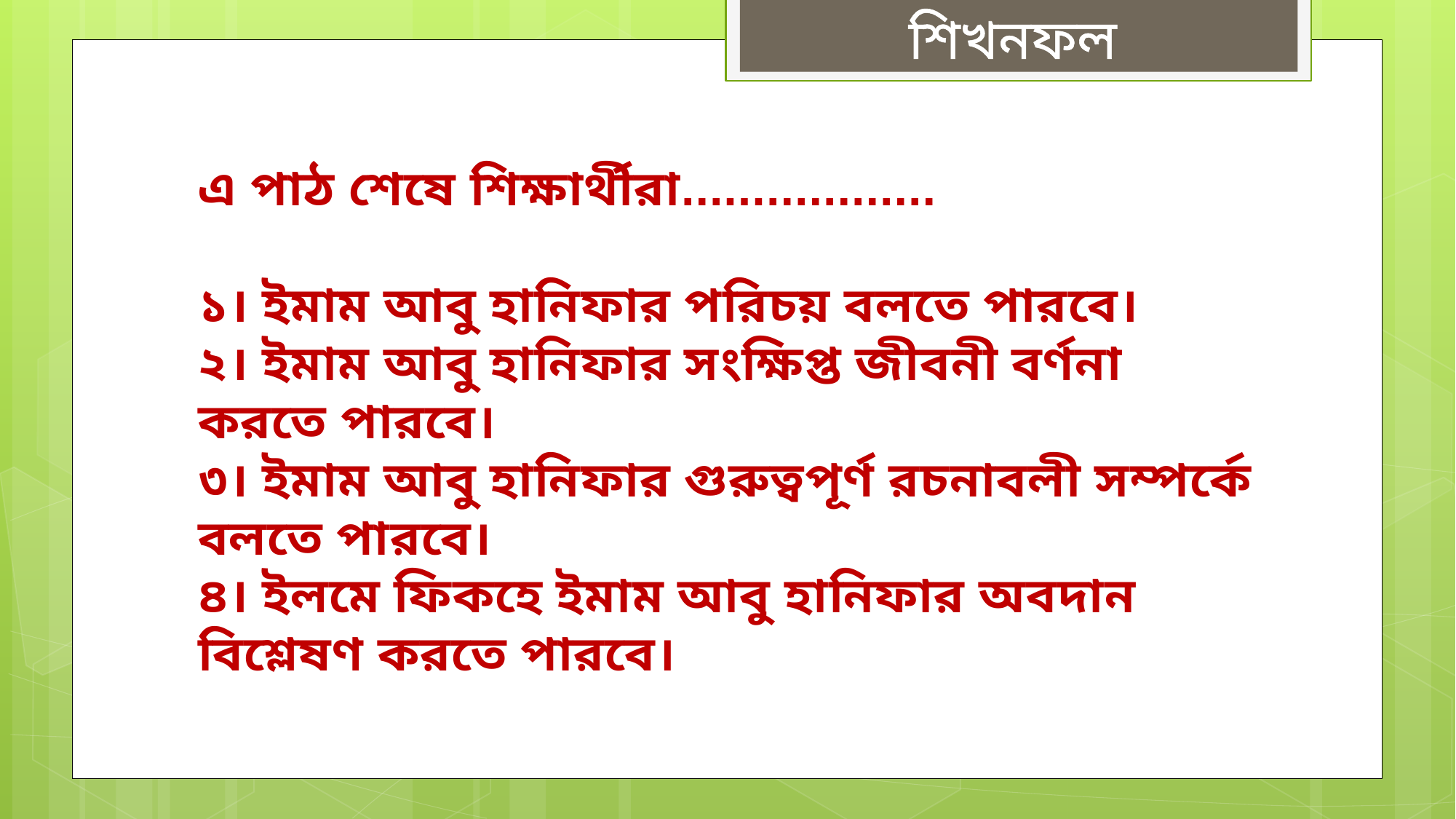

শিখনফল
এ পাঠ শেষে শিক্ষার্থীরা..................

১। ইমাম আবু হানিফার পরিচয় বলতে পারবে।
২। ইমাম আবু হানিফার সংক্ষিপ্ত জীবনী বর্ণনা করতে পারবে।
৩। ইমাম আবু হানিফার গুরুত্বপূর্ণ রচনাবলী সম্পর্কে বলতে পারবে।
৪। ইলমে ফিকহে ইমাম আবু হানিফার অবদান বিশ্লেষণ করতে পারবে।